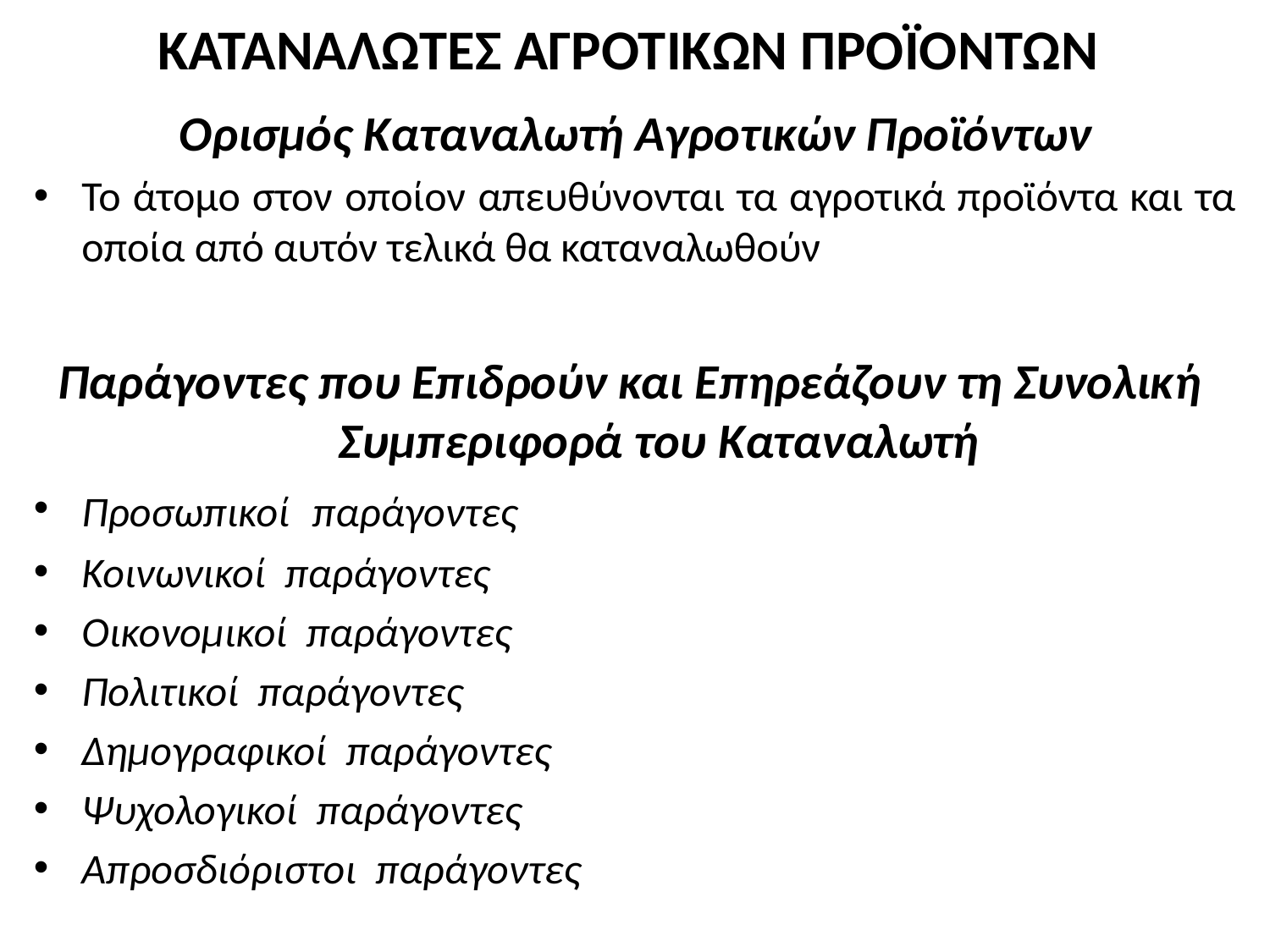

# ΚΑΤΑΝΑΛΩΤΕΣ ΑΓΡΟΤΙΚΩΝ ΠΡΟΪΟΝΤΩΝ
Ορισμός Καταναλωτή Αγροτικών Προϊόντων
Το άτομο στον οποίον απευθύνονται τα αγροτικά προϊόντα και τα οποία από αυτόν τελικά θα καταναλωθούν

Παράγοντες που Επιδρούν και Επηρεάζουν τη Συνολική  Συμπεριφορά του Καταναλωτή
Προσωπικοί  παράγοντες
Κοινωνικοί  παράγοντες
Οικονομικοί  παράγοντες
Πολιτικοί  παράγοντες
Δημογραφικοί  παράγοντες
Ψυχολογικοί  παράγοντες
Απροσδιόριστοι  παράγοντες